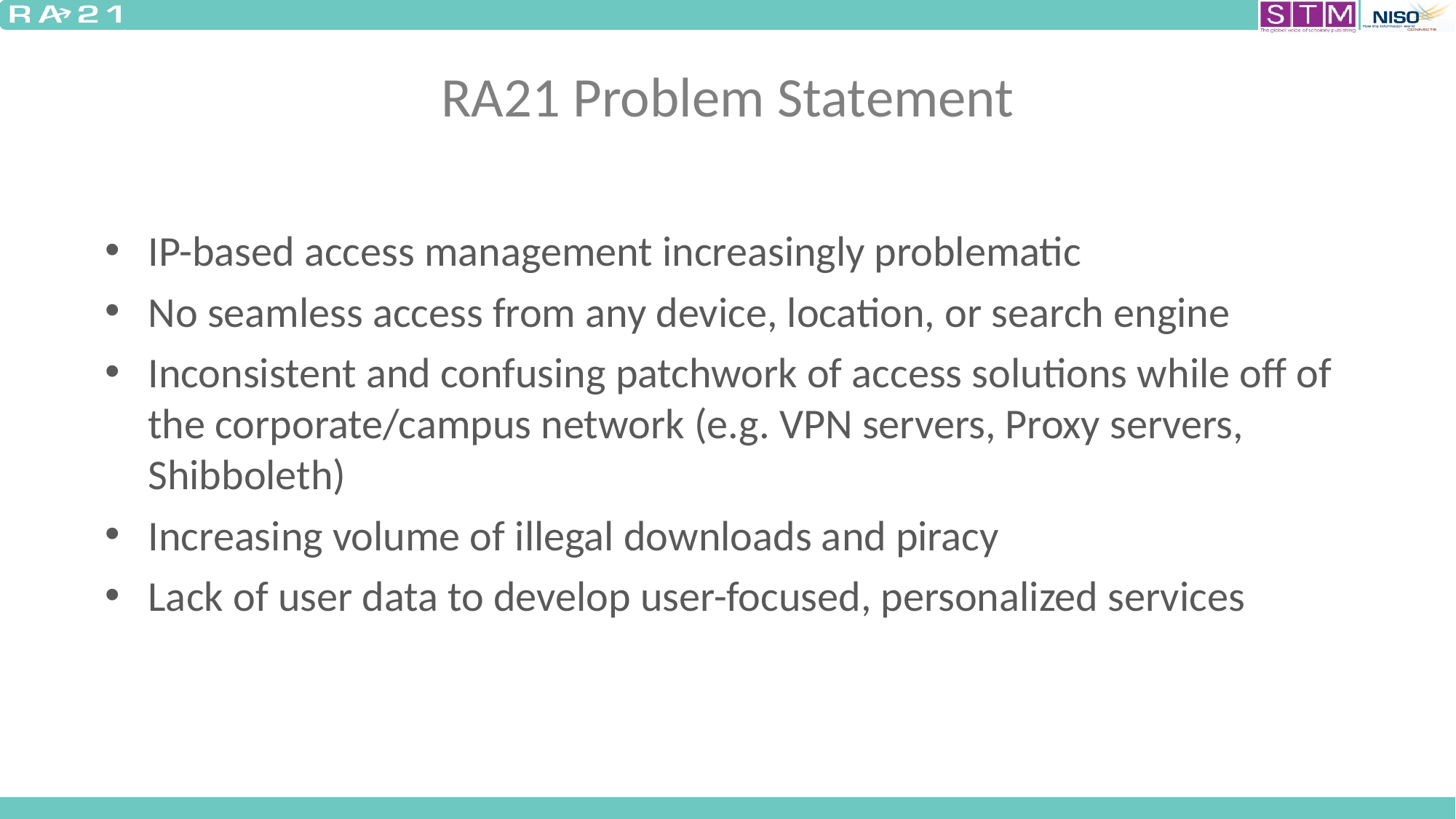

# RA21 Problem Statement
IP-based access management increasingly problematic
No seamless access from any device, location, or search engine
Inconsistent and confusing patchwork of access solutions while off of the corporate/campus network (e.g. VPN servers, Proxy servers, Shibboleth)
Increasing volume of illegal downloads and piracy
Lack of user data to develop user-focused, personalized services